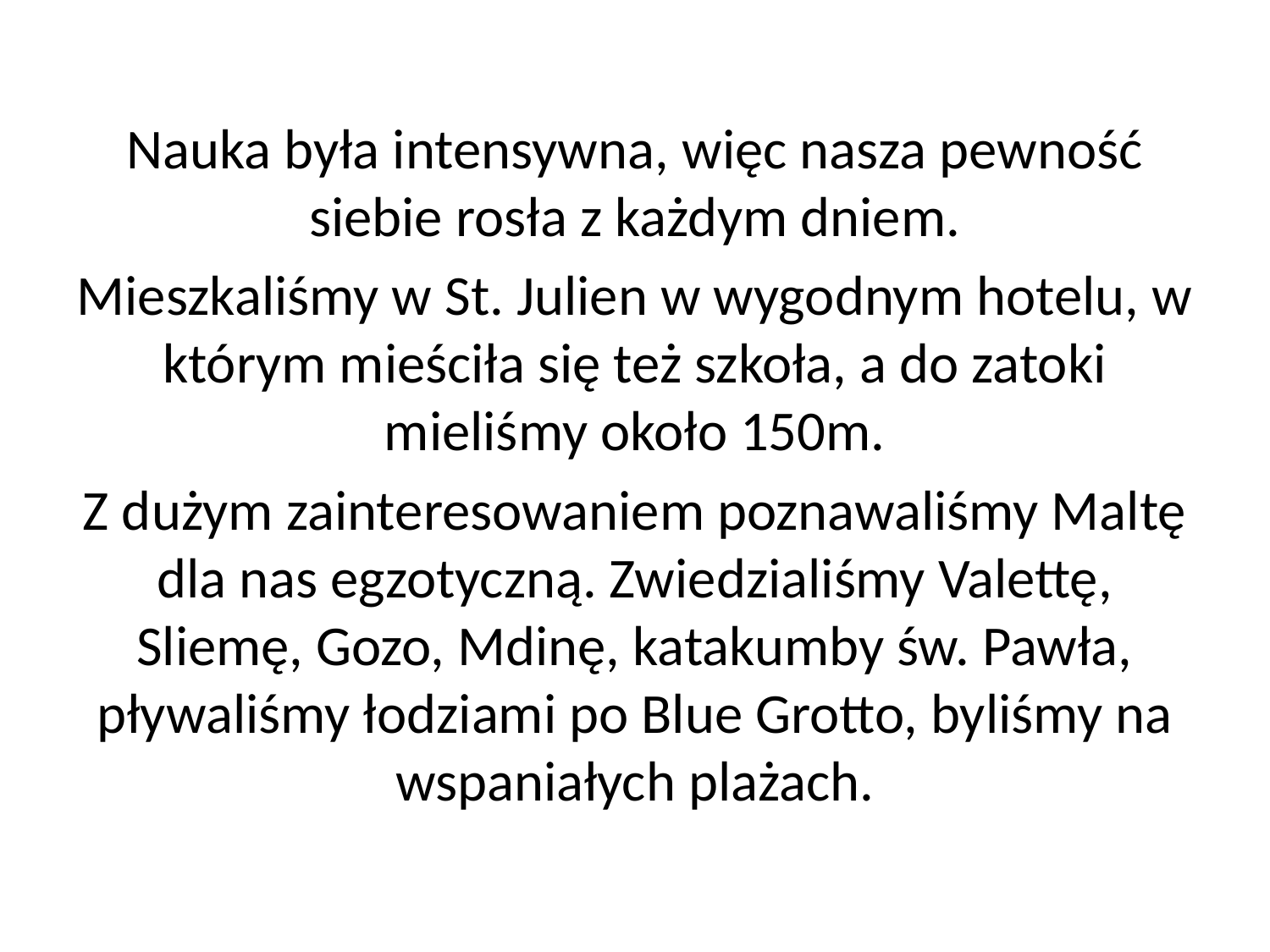

Nauka była intensywna, więc nasza pewność siebie rosła z każdym dniem.
Mieszkaliśmy w St. Julien w wygodnym hotelu, w którym mieściła się też szkoła, a do zatoki mieliśmy około 150m.
Z dużym zainteresowaniem poznawaliśmy Maltę dla nas egzotyczną. Zwiedzialiśmy Valettę, Sliemę, Gozo, Mdinę, katakumby św. Pawła, pływaliśmy łodziami po Blue Grotto, byliśmy na wspaniałych plażach.